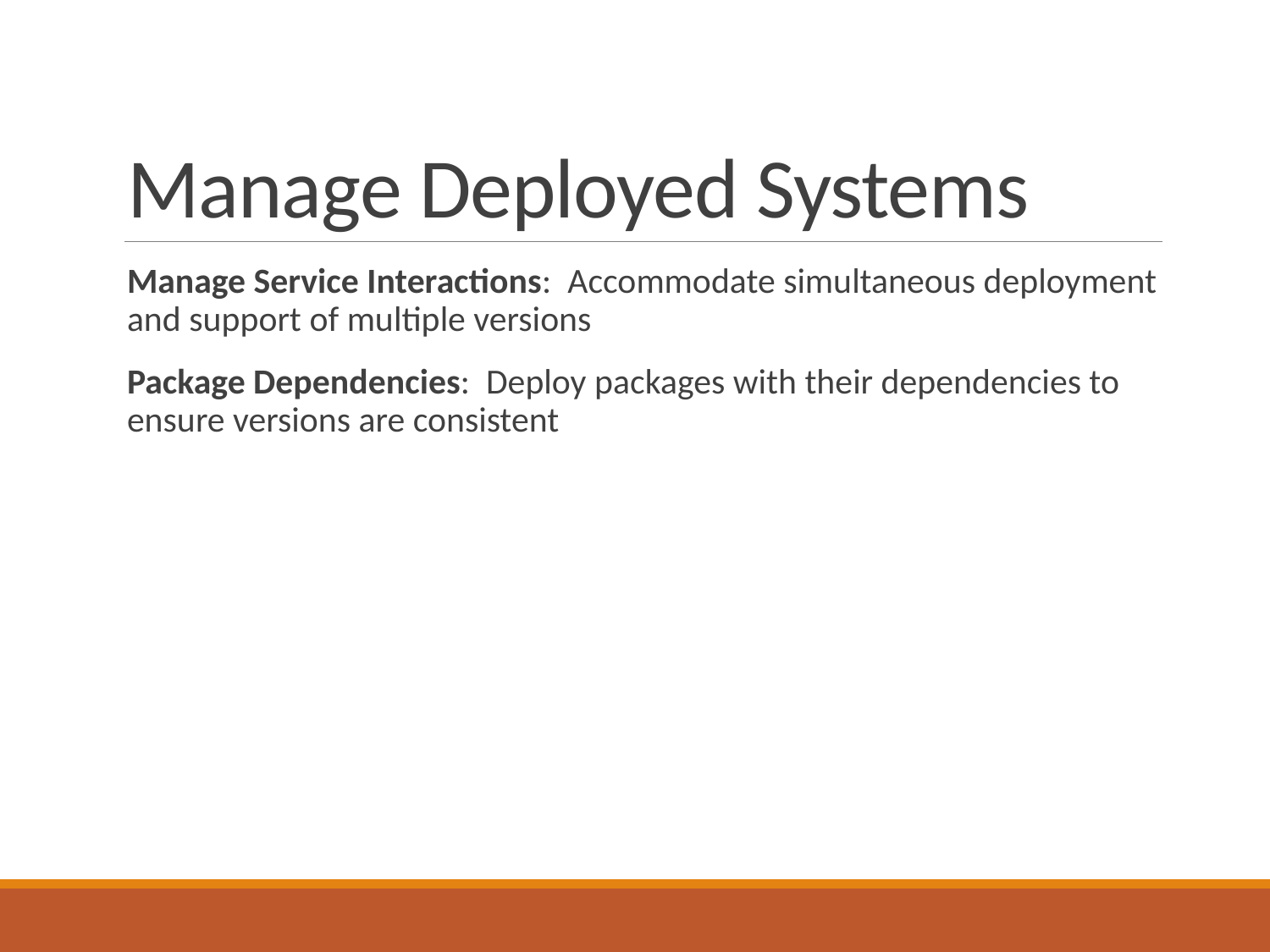

# Manage Deployed Systems
Manage Service Interactions:  Accommodate simultaneous deployment and support of multiple versions
Package Dependencies:  Deploy packages with their dependencies to ensure versions are consistent